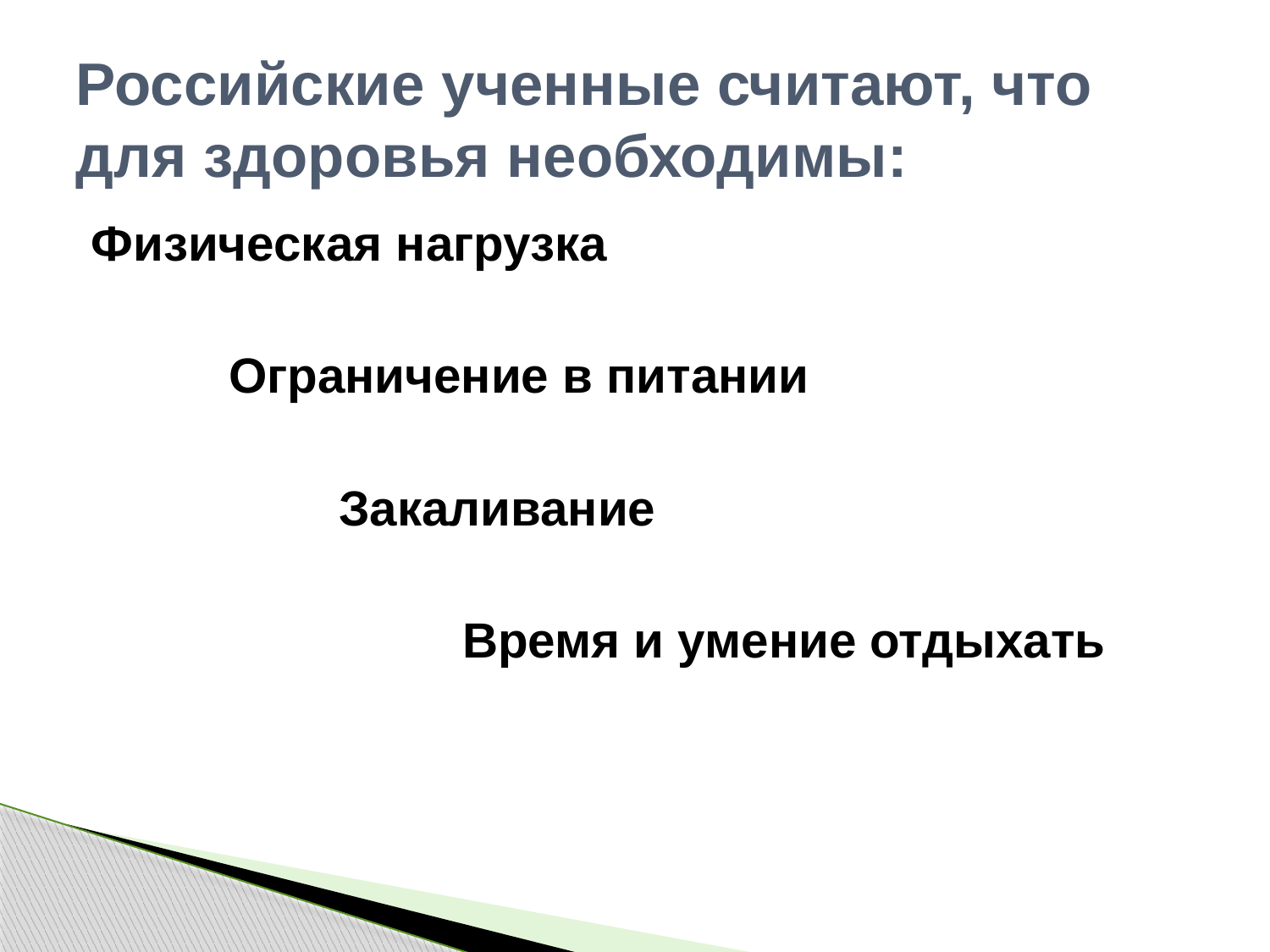

# Российские ученные считают, что для здоровья необходимы:
Физическая нагрузка

          Ограничение в питании

                  Закаливание

                           Время и умение отдыхать